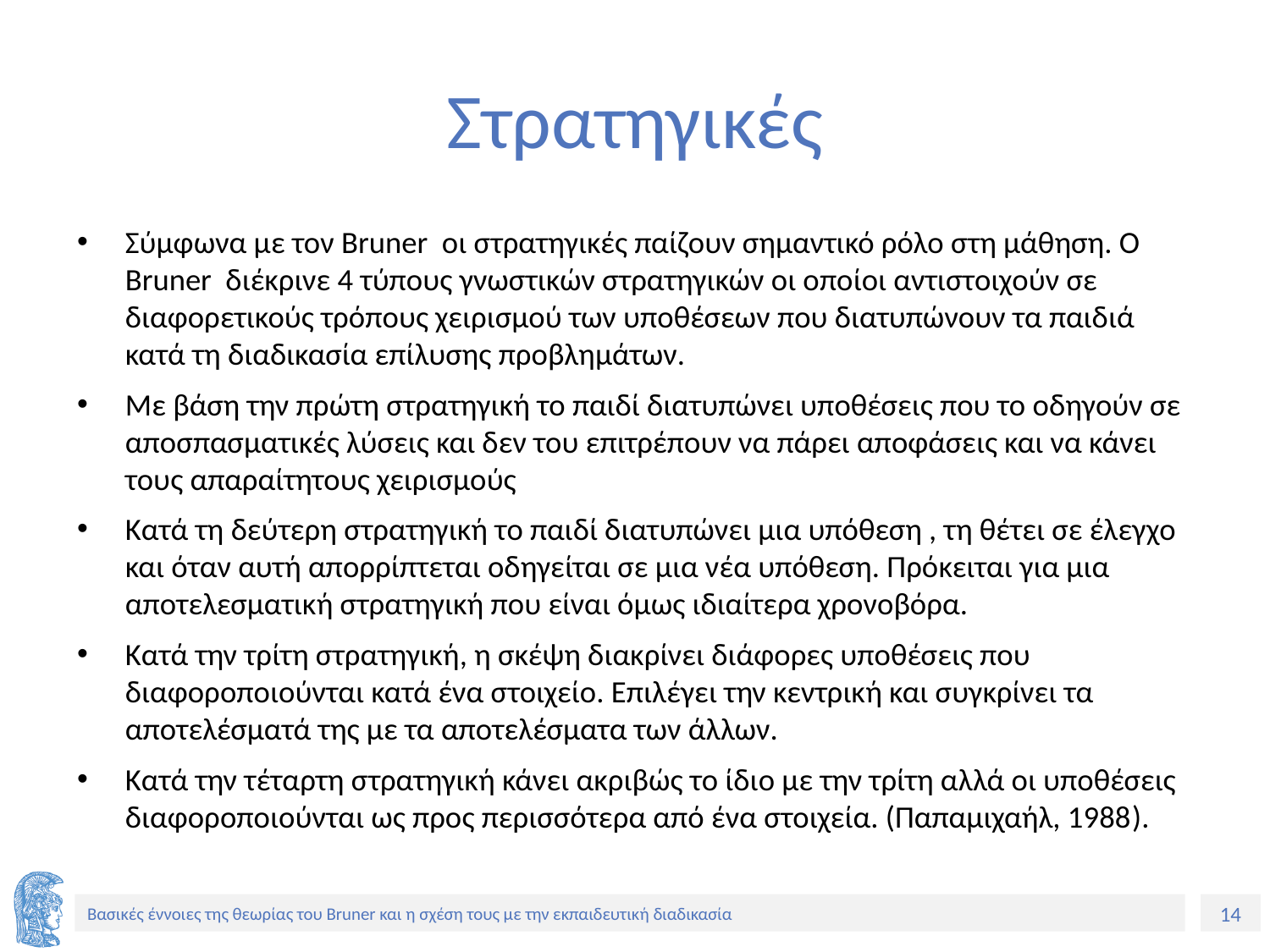

# Στρατηγικές
Σύμφωνα με τον Bruner  οι στρατηγικές παίζουν σημαντικό ρόλο στη μάθηση. Ο Bruner  διέκρινε 4 τύπους γνωστικών στρατηγικών οι οποίοι αντιστοιχούν σε διαφορετικούς τρόπους χειρισμού των υποθέσεων που διατυπώνουν τα παιδιά κατά τη διαδικασία επίλυσης προβλημάτων.
Με βάση την πρώτη στρατηγική το παιδί διατυπώνει υποθέσεις που το οδηγούν σε αποσπασματικές λύσεις και δεν του επιτρέπουν να πάρει αποφάσεις και να κάνει τους απαραίτητους χειρισμούς
Κατά τη δεύτερη στρατηγική το παιδί διατυπώνει μια υπόθεση , τη θέτει σε έλεγχο και όταν αυτή απορρίπτεται οδηγείται σε μια νέα υπόθεση. Πρόκειται για μια αποτελεσματική στρατηγική που είναι όμως ιδιαίτερα χρονοβόρα.
Κατά την τρίτη στρατηγική, η σκέψη διακρίνει διάφορες υποθέσεις που διαφοροποιούνται κατά ένα στοιχείο. Επιλέγει την κεντρική και συγκρίνει τα αποτελέσματά της με τα αποτελέσματα των άλλων.
Κατά την τέταρτη στρατηγική κάνει ακριβώς το ίδιο με την τρίτη αλλά οι υποθέσεις διαφοροποιούνται ως προς περισσότερα από ένα στοιχεία. (Παπαμιχαήλ, 1988).